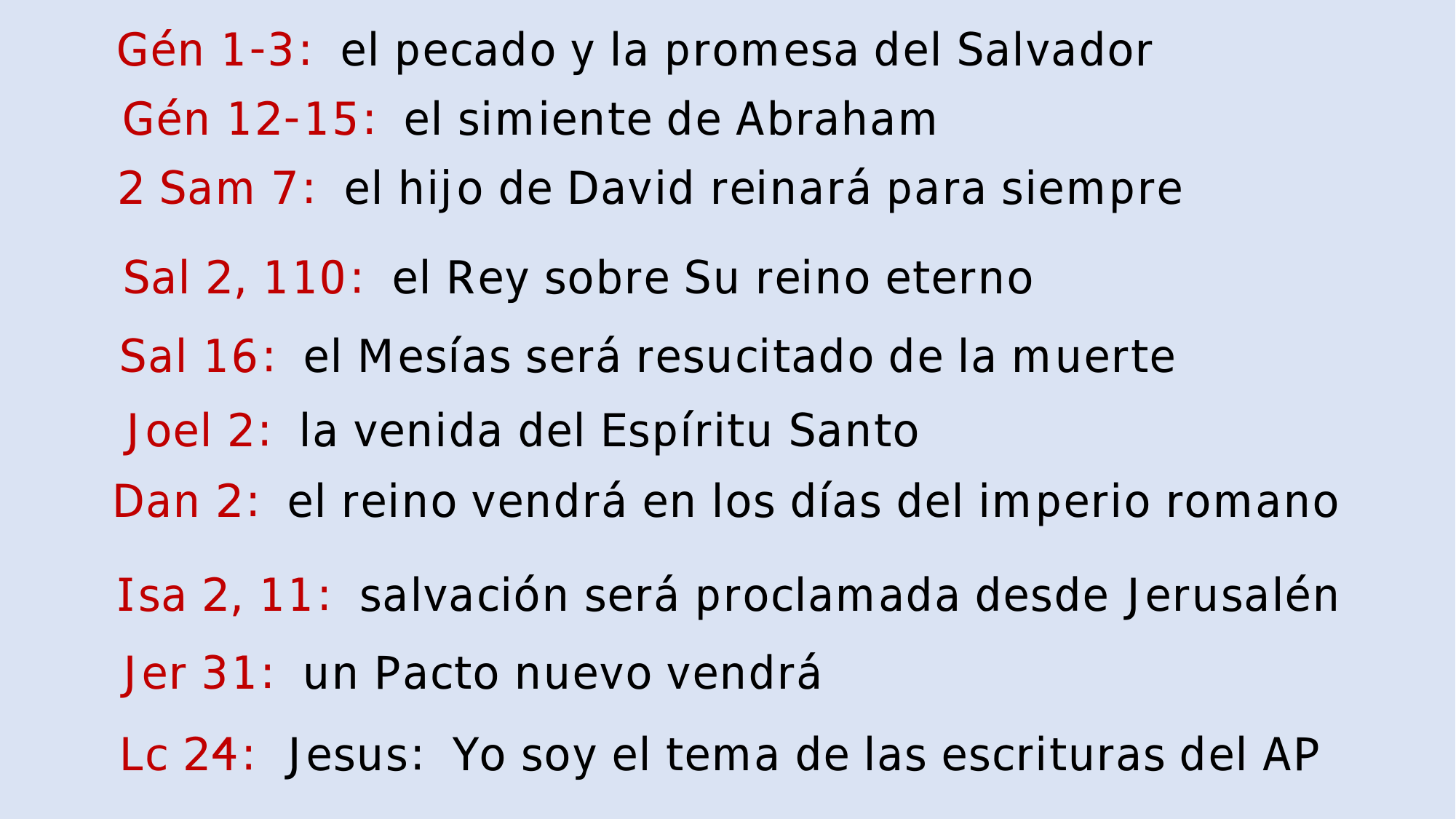

Gén 1-3:  el pecado y la promesa del Salvador
Gén 12-15:  el simiente de Abraham
2 Sam 7:  el hijo de David reinará para siempre
Sal 2, 110:  el Rey sobre Su reino eterno
Sal 16:  el Mesías será resucitado de la muerte
Joel 2:  la venida del Espíritu Santo
Dan 2:  el reino vendrá en los días del imperio romano
Isa 2, 11:  salvación será proclamada desde Jerusalén
Jer 31:  un Pacto nuevo vendrá
Lc 24:  Jesus:  Yo soy el tema de las escrituras del AP